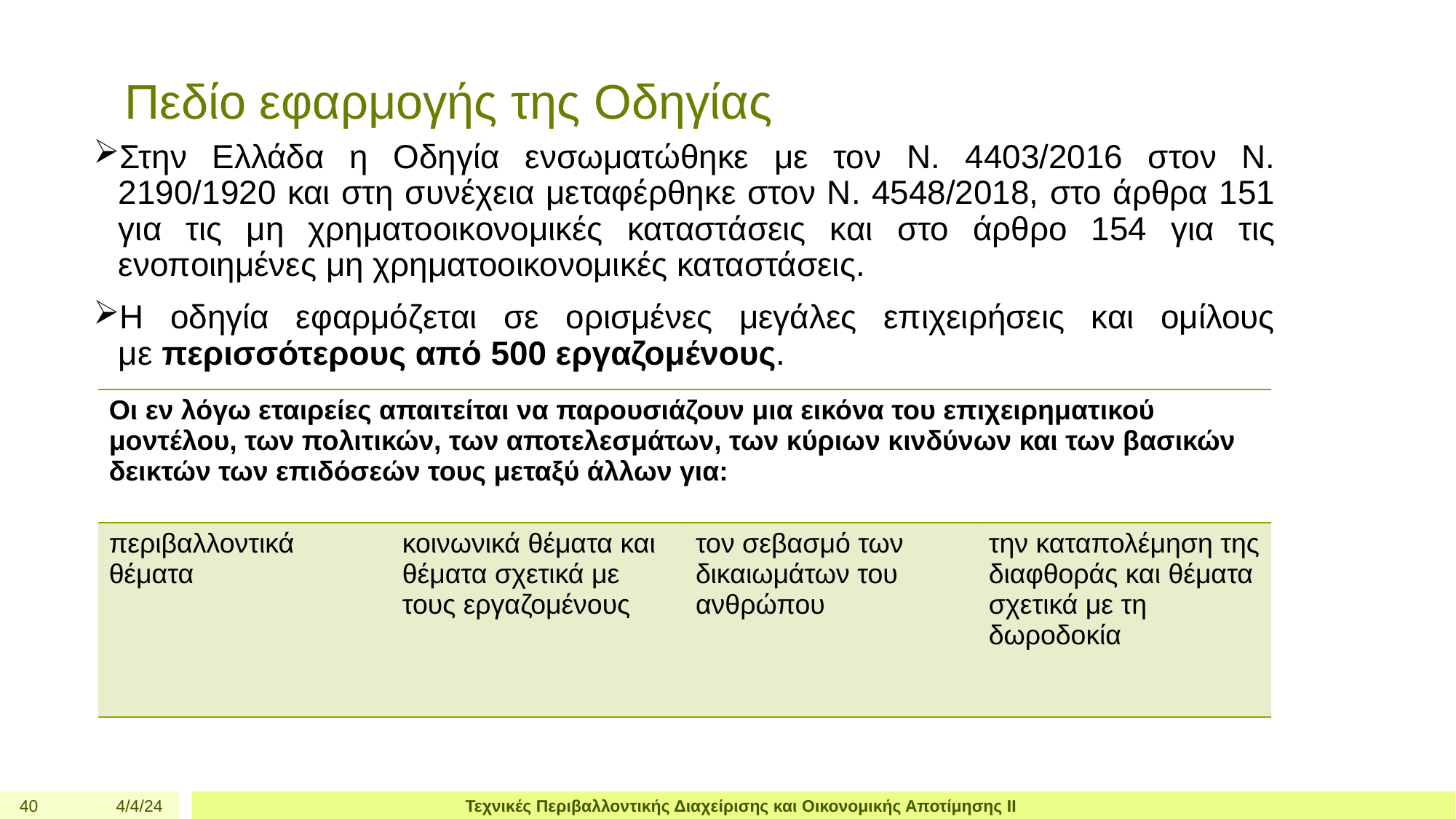

# Πεδίο εφαρμογής της Οδηγίας
Στην Ελλάδα η Οδηγία ενσωματώθηκε με τον Ν. 4403/2016 στον Ν. 2190/1920 και στη συνέχεια μεταφέρθηκε στον Ν. 4548/2018, στο άρθρα 151 για τις μη χρηματοοικονομικές καταστάσεις και στο άρθρο 154 για τις ενοποιημένες μη χρηματοοικονομικές καταστάσεις.
Η οδηγία εφαρμόζεται σε ορισμένες μεγάλες επιχειρήσεις και ομίλους με περισσότερους από 500 εργαζομένους.

| Οι εν λόγω εταιρείες απαιτείται να παρουσιάζουν μια εικόνα του επιχειρηματικού μοντέλου, των πολιτικών, των αποτελεσμάτων, των κύριων κινδύνων και των βασικών δεικτών των επιδόσεών τους μεταξύ άλλων για: |  |  |  |
| --- | --- | --- | --- |
| περιβαλλοντικά θέματα | κοινωνικά θέματα και θέματα σχετικά με τους εργαζομένους | τον σεβασμό των δικαιωμάτων του ανθρώπου | την καταπολέμηση της διαφθοράς και θέματα σχετικά με τη δωροδοκία |
40
4/4/24
Τεχνικές Περιβαλλοντικής Διαχείρισης και Οικονομικής Αποτίμησης ΙΙ